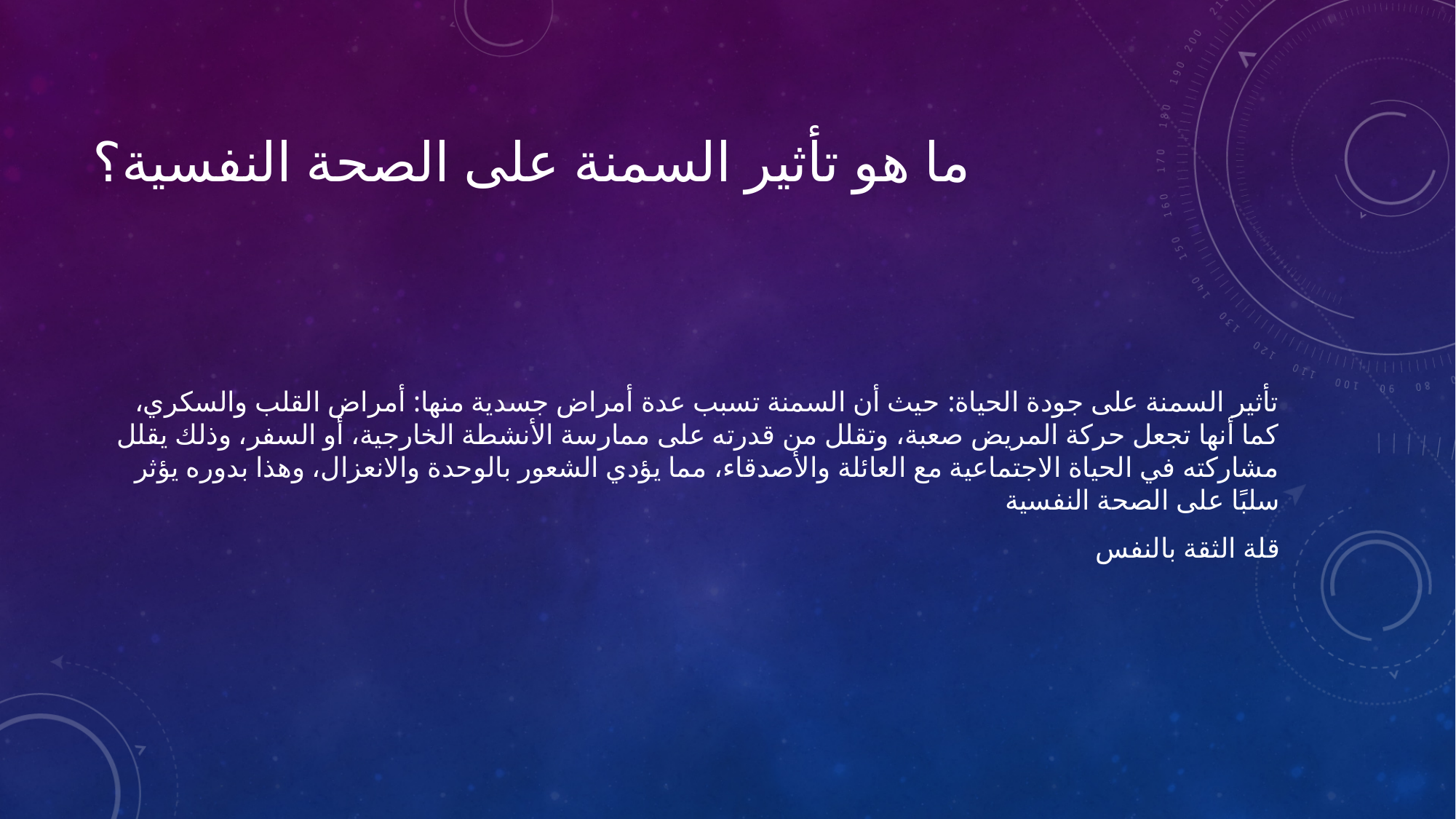

# ما هو تأثير السمنة على الصحة النفسية؟
تأثير السمنة على جودة الحياة: حيث أن السمنة تسبب عدة أمراض جسدية منها: أمراض القلب والسكري، كما أنها تجعل حركة المريض صعبة، وتقلل من قدرته على ممارسة الأنشطة الخارجية، أو السفر، وذلك يقلل مشاركته في الحياة الاجتماعية مع العائلة والأصدقاء، مما يؤدي الشعور بالوحدة والانعزال، وهذا بدوره يؤثر سلبًا على الصحة النفسية
 قلة الثقة بالنفس